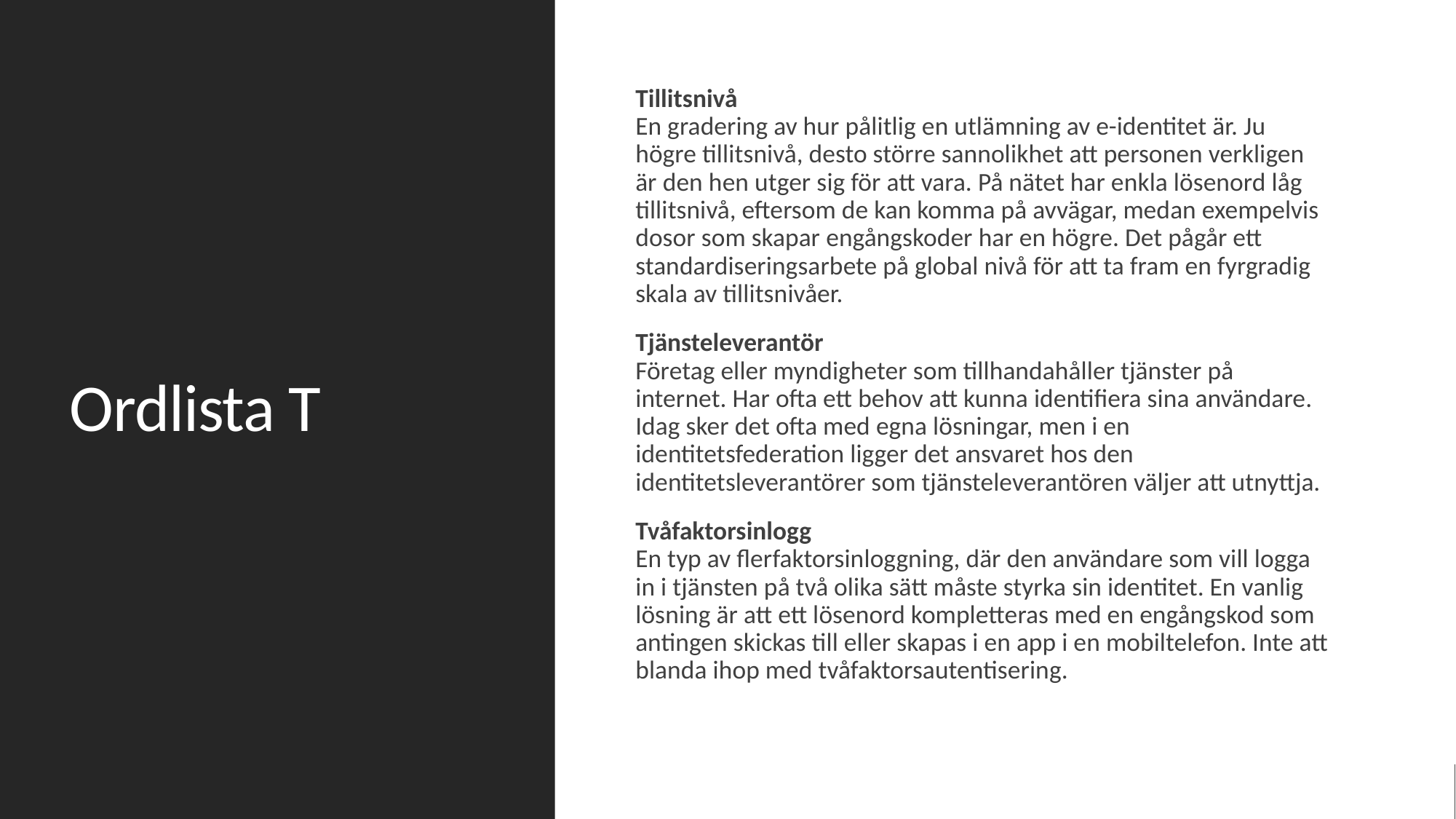

# Ordlista T
Tillitsnivå
En gradering av hur pålitlig en utlämning av e-identitet är. Ju högre tillitsnivå, desto större sannolikhet att personen verkligen är den hen utger sig för att vara. På nätet har enkla lösenord låg tillitsnivå, eftersom de kan komma på avvägar, medan exempelvis dosor som skapar engångskoder har en högre. Det pågår ett standardiseringsarbete på global nivå för att ta fram en fyrgradig skala av tillitsnivåer.
Tjänsteleverantör
Företag eller myndigheter som tillhandahåller tjänster på internet. Har ofta ett behov att kunna identifiera sina användare. Idag sker det ofta med egna lösningar, men i en identitetsfederation ligger det ansvaret hos den identitetsleverantörer som tjänsteleverantören väljer att utnyttja.
Tvåfaktorsinlogg
En typ av flerfaktorsinloggning, där den användare som vill logga in i tjänsten på två olika sätt måste styrka sin identitet. En vanlig lösning är att ett lösenord kompletteras med en engångskod som antingen skickas till eller skapas i en app i en mobiltelefon. Inte att blanda ihop med tvåfaktorsautentisering.